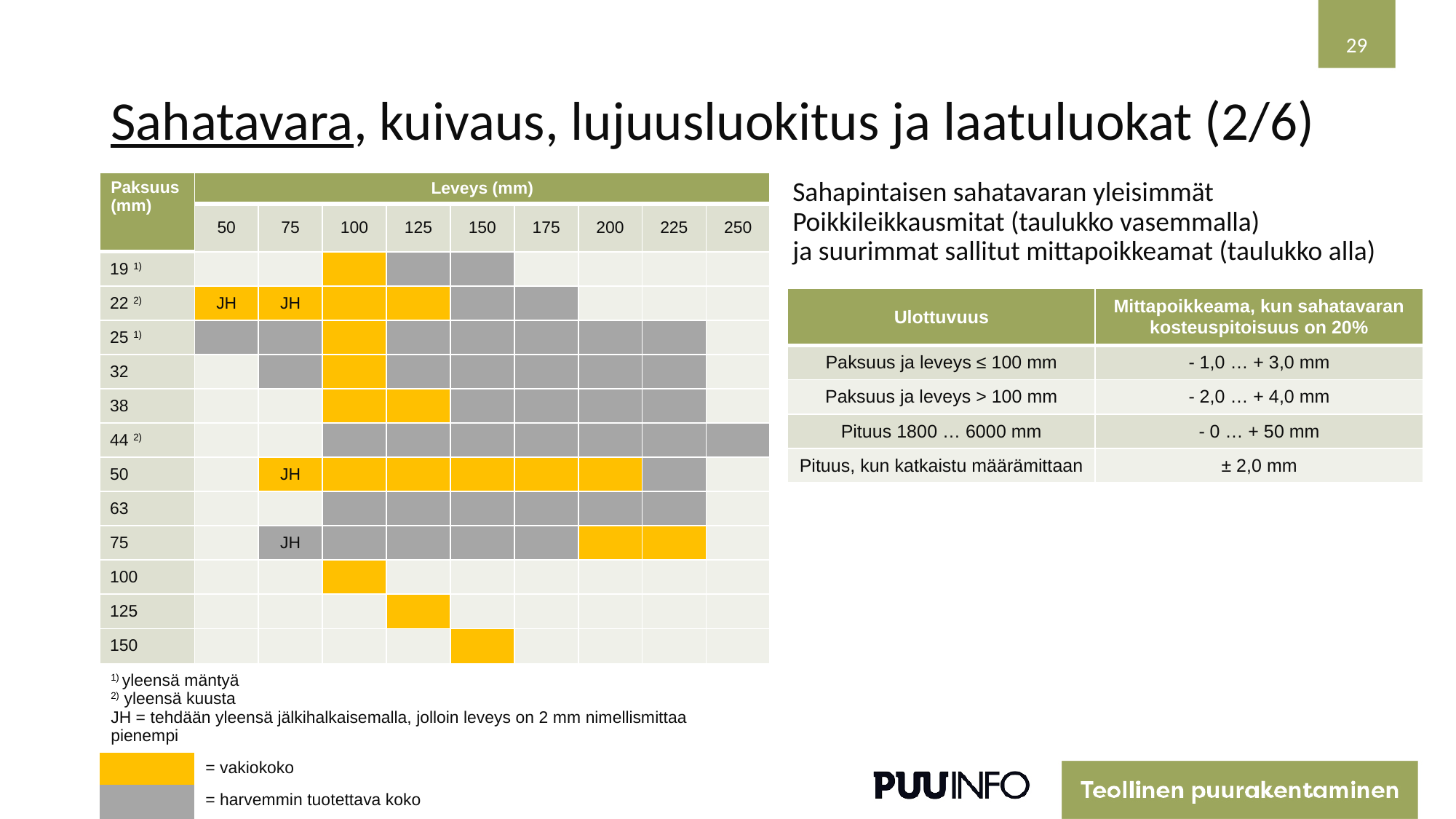

29
# Sahatavara, kuivaus, lujuusluokitus ja laatuluokat (2/6)
| Paksuus (mm) | Leveys (mm) |  |  | Leveys (mm) |  |  |  |  |  |
| --- | --- | --- | --- | --- | --- | --- | --- | --- | --- |
|  | 50 | 75 | 100 | 125 | 150 | 175 | 200 | 225 | 250 |
| 19 1) |  |  |  |  |  |  |  |  |  |
| 22 2) | JH | JH |  |  |  |  |  |  |  |
| 25 1) |  |  |  |  |  |  |  |  |  |
| 32 |  |  |  |  |  |  |  |  |  |
| 38 |  |  |  |  |  |  |  |  |  |
| 44 2) |  |  |  |  |  |  |  |  |  |
| 50 |  | JH |  |  |  |  |  |  |  |
| 63 |  |  |  |  |  |  |  |  |  |
| 75 |  | JH |  |  |  |  |  |  |  |
| 100 |  |  |  |  |  |  |  |  |  |
| 125 |  |  |  |  |  |  |  |  |  |
| 150 |  |  |  |  |  |  |  |  |  |
| 1) yleensä mäntyä 2) yleensä kuusta JH = tehdään yleensä jälkihalkaisemalla, jolloin leveys on 2 mm nimellismittaa pienempi |  |  |  |  |  |  |  |  |  |
|  | = vakiokoko |  |  |  |  |  |  |  |  |
|  | = harvemmin tuotettava koko |  |  |  |  |  |  |  |  |
Sahapintaisen sahatavaran yleisimmät
Poikkileikkausmitat (taulukko vasemmalla)
ja suurimmat sallitut mittapoikkeamat (taulukko alla)
| Ulottuvuus | Mittapoikkeama, kun sahatavaran kosteuspitoisuus on 20% |
| --- | --- |
| Paksuus ja leveys ≤ 100 mm | - 1,0 … + 3,0 mm |
| Paksuus ja leveys ˃ 100 mm | - 2,0 … + 4,0 mm |
| Pituus 1800 … 6000 mm | - 0 … + 50 mm |
| Pituus, kun katkaistu määrämittaan | ± 2,0 mm |